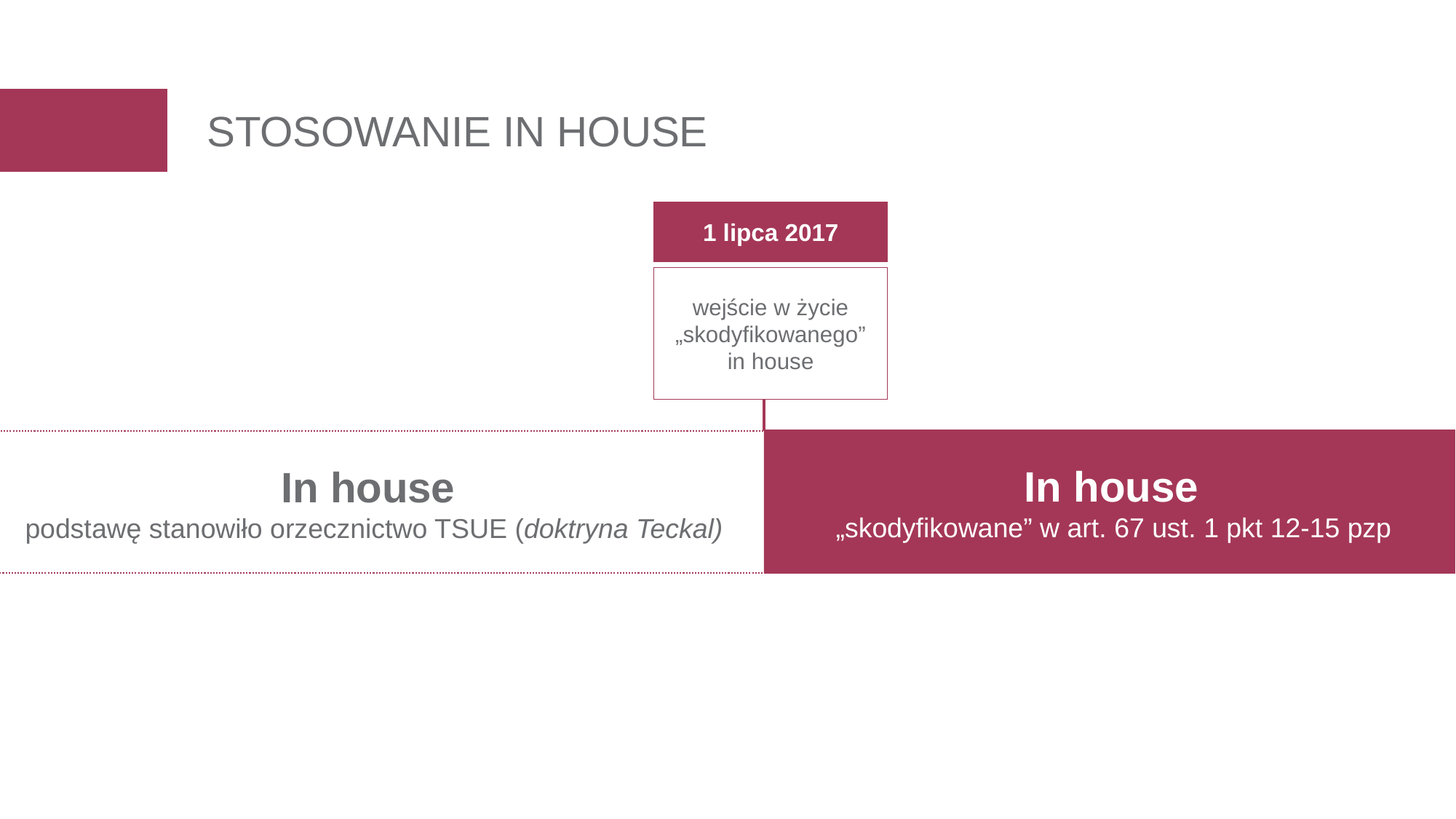

STOSOWANIE IN HOUSE
1 lipca 2017
wejście w życie „skodyfikowanego”
in house
In house
„skodyfikowane” w art. 67 ust. 1 pkt 12-15 pzp
In house
podstawę stanowiło orzecznictwo TSUE (doktryna Teckal)